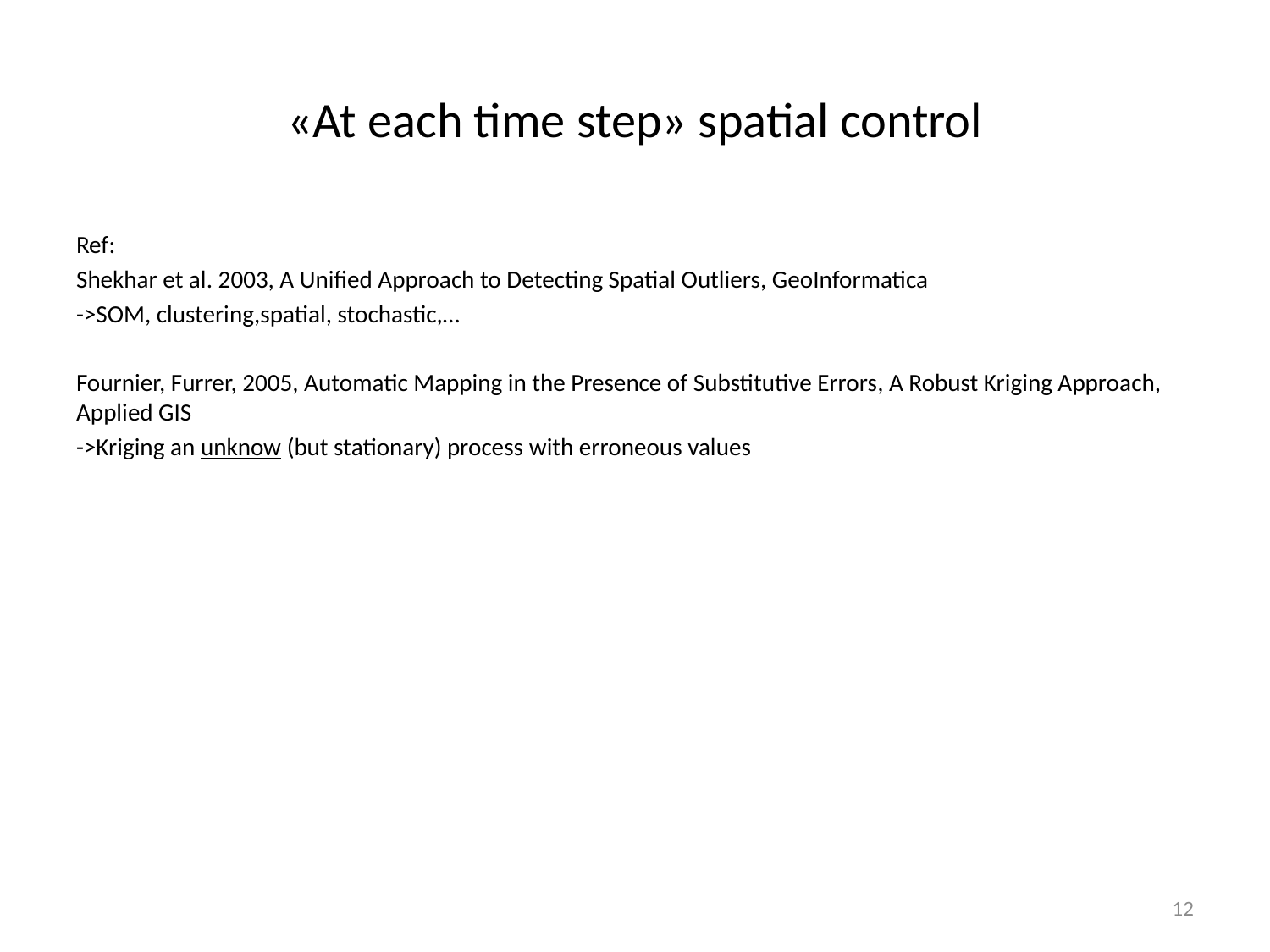

# «At each time step» spatial control
Ref:
Shekhar et al. 2003, A Unified Approach to Detecting Spatial Outliers, GeoInformatica
->SOM, clustering,spatial, stochastic,…

Fournier, Furrer, 2005, Automatic Mapping in the Presence of Substitutive Errors, A Robust Kriging Approach, Applied GIS
->Kriging an unknow (but stationary) process with erroneous values

12